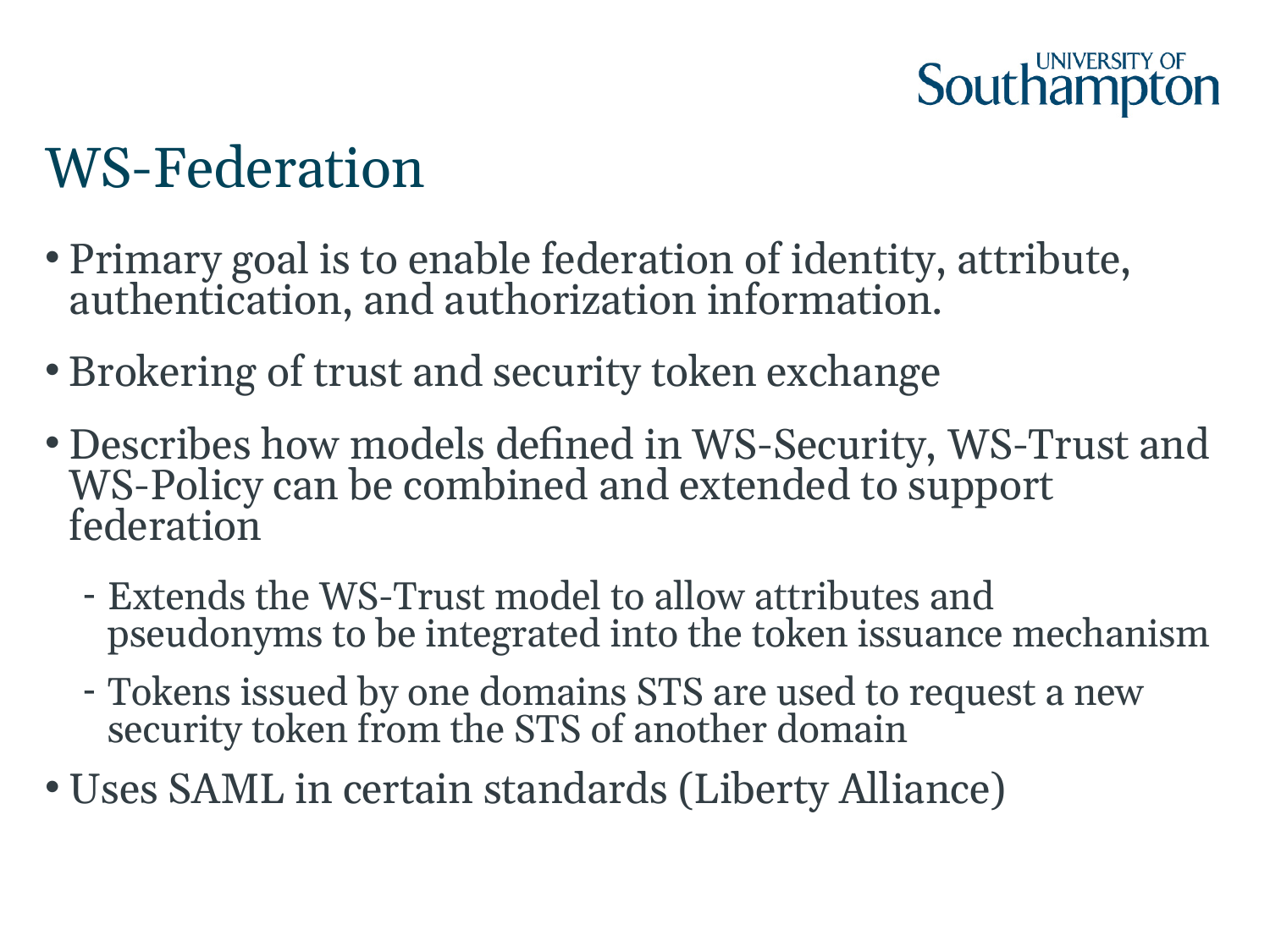

# WS-Federation
Primary goal is to enable federation of identity, attribute, authentication, and authorization information.
Brokering of trust and security token exchange
Describes how models defined in WS-Security, WS-Trust and WS-Policy can be combined and extended to support federation
Extends the WS-Trust model to allow attributes and pseudonyms to be integrated into the token issuance mechanism
Tokens issued by one domains STS are used to request a new security token from the STS of another domain
Uses SAML in certain standards (Liberty Alliance)